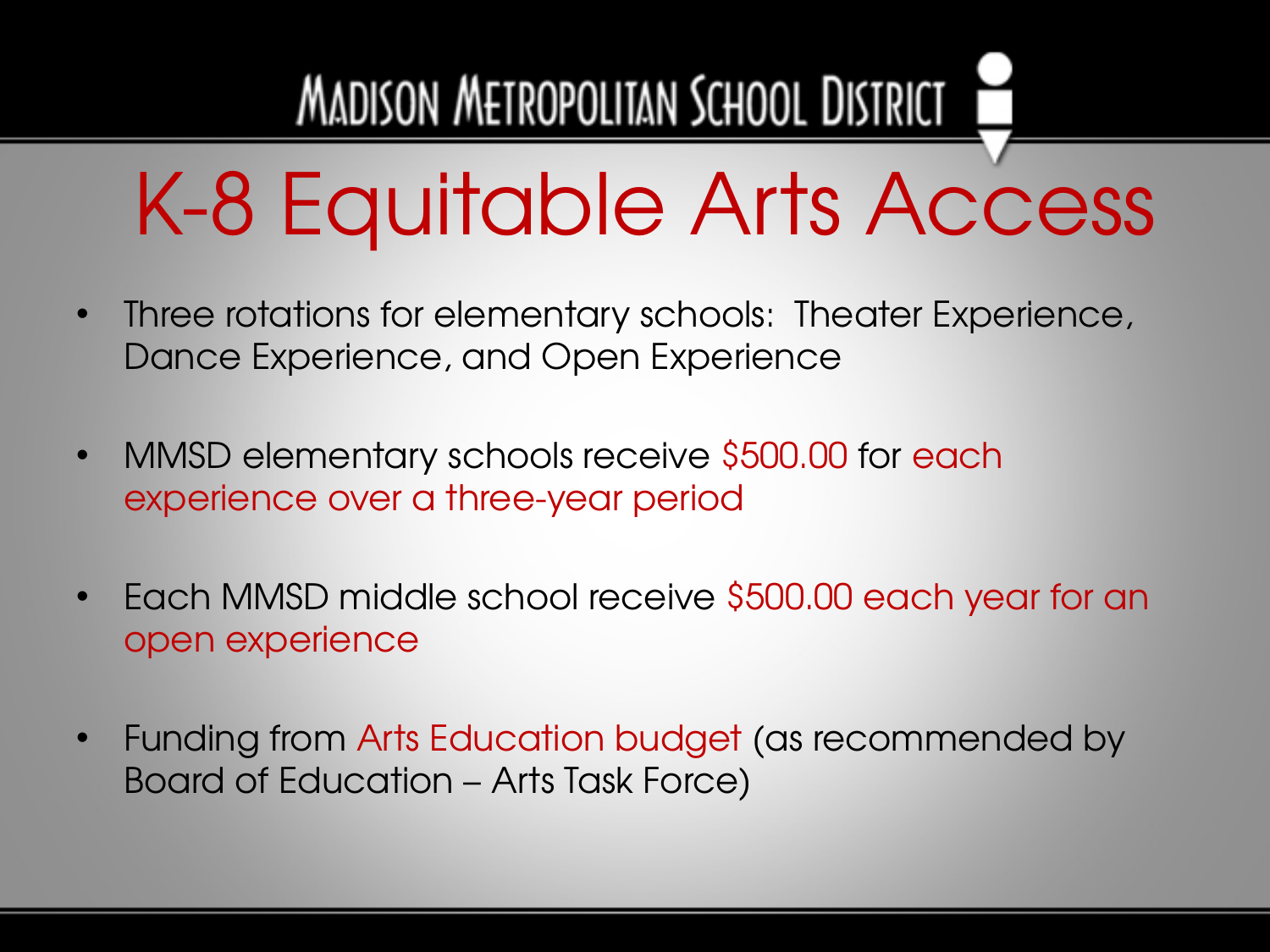

# K-8 Equitable Arts Access
Three rotations for elementary schools:  Theater Experience, Dance Experience, and Open Experience

MMSD elementary schools receive $500.00 for each experience over a three-year period

Each MMSD middle school receive $500.00 each year for an open experience

Funding from Arts Education budget (as recommended by Board of Education – Arts Task Force)